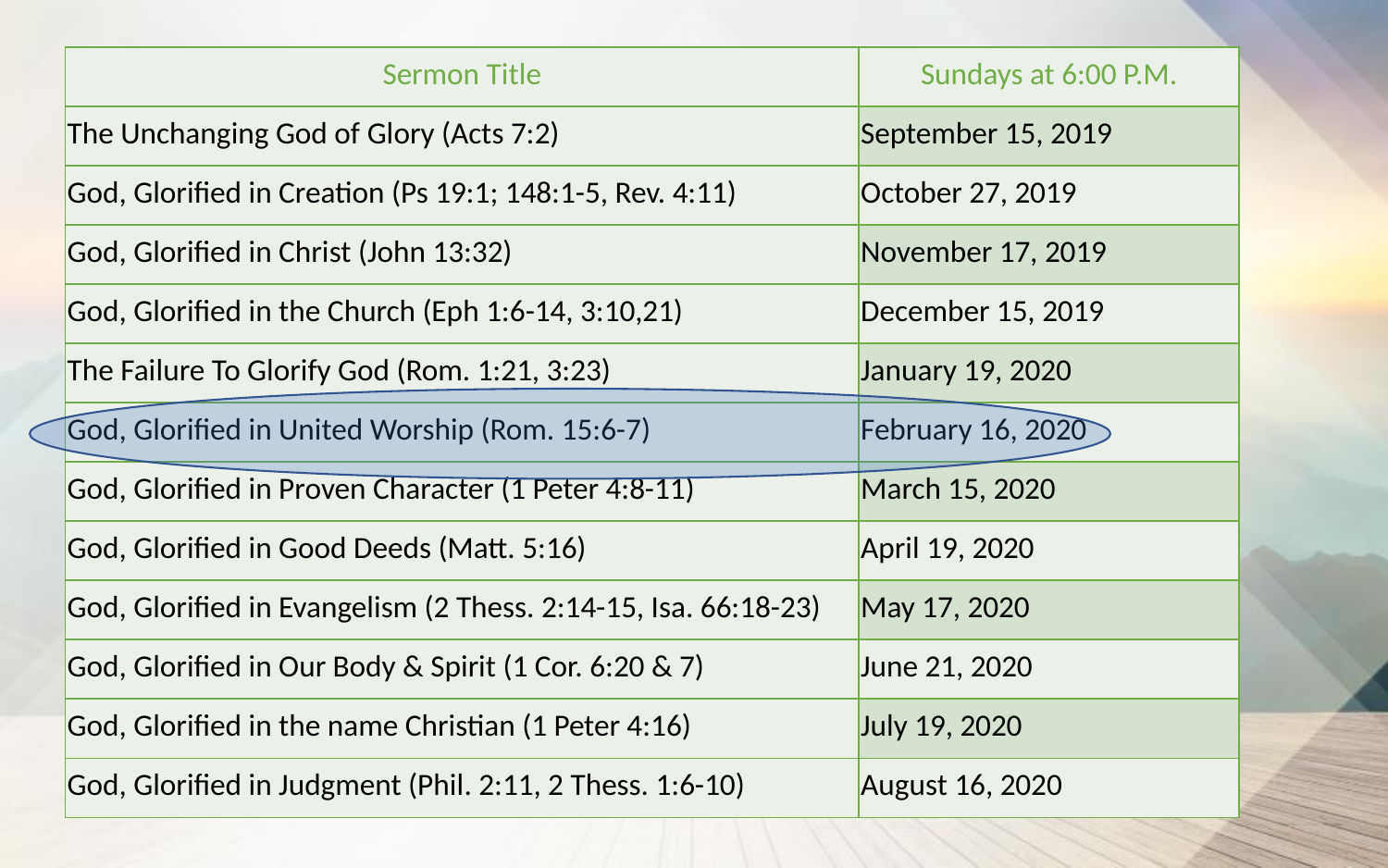

| Sermon Title | Sundays at 6:00 P.M. |
| --- | --- |
| The Unchanging God of Glory (Acts 7:2) | September 15, 2019 |
| God, Glorified in Creation (Ps 19:1; 148:1-5, Rev. 4:11) | October 27, 2019 |
| God, Glorified in Christ (John 13:32) | November 17, 2019 |
| God, Glorified in the Church (Eph 1:6-14, 3:10,21) | December 15, 2019 |
| The Failure To Glorify God (Rom. 1:21, 3:23) | January 19, 2020 |
| God, Glorified in United Worship (Rom. 15:6-7) | February 16, 2020 |
| God, Glorified in Proven Character (1 Peter 4:8-11) | March 15, 2020 |
| God, Glorified in Good Deeds (Matt. 5:16) | April 19, 2020 |
| God, Glorified in Evangelism (2 Thess. 2:14-15, Isa. 66:18-23) | May 17, 2020 |
| God, Glorified in Our Body & Spirit (1 Cor. 6:20 & 7) | June 21, 2020 |
| God, Glorified in the name Christian (1 Peter 4:16) | July 19, 2020 |
| God, Glorified in Judgment (Phil. 2:11, 2 Thess. 1:6-10) | August 16, 2020 |